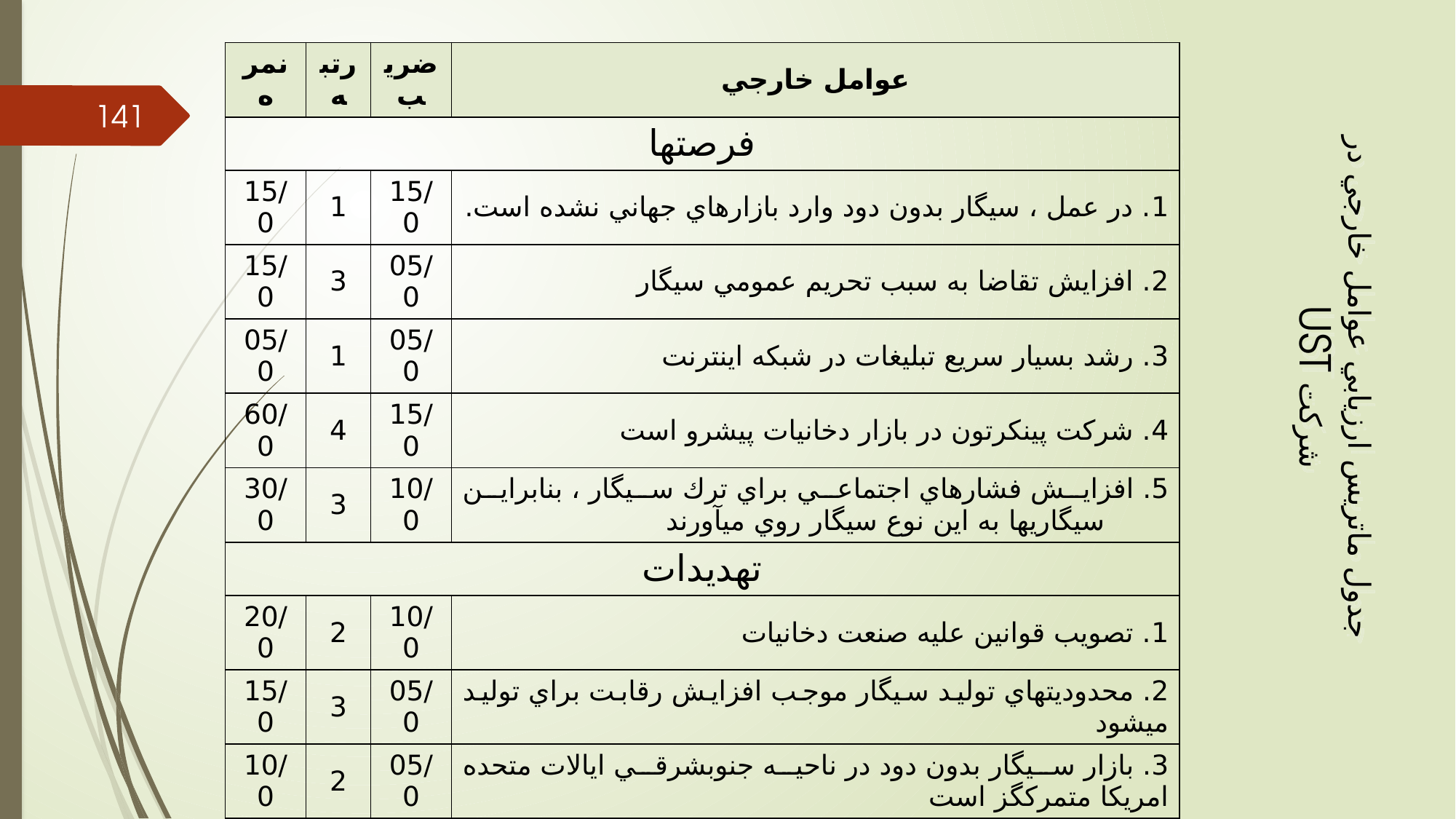

| نمره | رتبه | ضريب | عوامل خارجي |
| --- | --- | --- | --- |
| فرصت‏ها |  |  |  |
| 15/0 | 1 | 15/0 | 1. در عمل ، سيگار بدون دود وارد بازارهاي جهاني نشده است. |
| 15/0 | 3 | 05/0 | 2. افزايش تقاضا به سبب تحريم عمومي سيگار |
| 05/0 | 1 | 05/0 | 3. رشد بسيار سريع تبليغات در شبكه اينترنت |
| 60/0 | 4 | 15/0 | 4. شركت پينكرتون در بازار دخانيات پيشرو است |
| 30/0 | 3 | 10/0 | 5. افزايش فشارهاي اجتماعي براي ترك سيگار ، بنابراين سيگاري‏ها به اين نوع سيگار روي مي‏آورند |
| تهديدات |  |  |  |
| 20/0 | 2 | 10/0 | 1. تصويب قوانين عليه صنعت دخانيات |
| 15/0 | 3 | 05/0 | 2. محدوديتهاي توليد سيگار موجب افزايش رقابت براي توليد مي‏شود |
| 10/0 | 2 | 05/0 | 3. بازار سيگار بدون دود در ناحيه جنوب‏شرقي ايالات متحده امريكا متمركگز است |
| 20/0 | 2 | 10/0 | 4. سازمان نظارت بر مواد غذايي آمريكا در رسانه‏ها ، تصوير بدي از سيگار ارائه مي‏كند |
| 20/0 | 1 | 20/0 | 5. دولت كلينتون |
| 10/2 |  | 00/1 | جمع |
141
جدول ماتريس ارزيابي عوامل خارجي در شركت UST